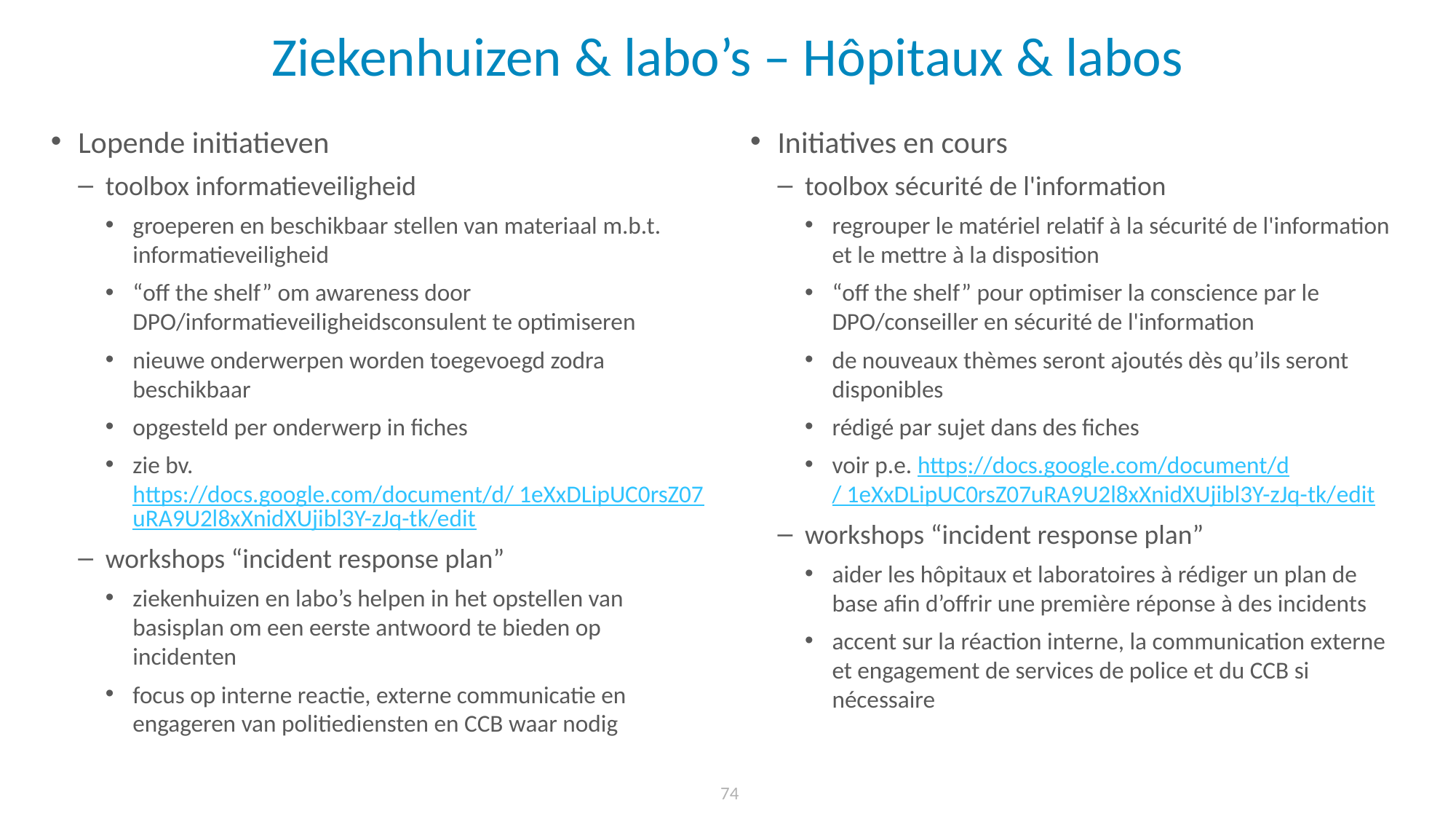

# Ziekenhuizen & labo’s – Hôpitaux & labos
Lopende initiatieven
toolbox informatieveiligheid
groeperen en beschikbaar stellen van materiaal m.b.t. informatieveiligheid
“off the shelf” om awareness door DPO/informatieveiligheidsconsulent te optimiseren
nieuwe onderwerpen worden toegevoegd zodra beschikbaar
opgesteld per onderwerp in fiches
zie bv. https://docs.google.com/document/d/ 1eXxDLipUC0rsZ07uRA9U2l8xXnidXUjibl3Y-zJq-tk/edit
workshops “incident response plan”
ziekenhuizen en labo’s helpen in het opstellen van basisplan om een eerste antwoord te bieden op incidenten
focus op interne reactie, externe communicatie en engageren van politiediensten en CCB waar nodig

Initiatives en cours
toolbox sécurité de l'information
regrouper le matériel relatif à la sécurité de l'information et le mettre à la disposition
“off the shelf” pour optimiser la conscience par le DPO/conseiller en sécurité de l'information
de nouveaux thèmes seront ajoutés dès qu’ils seront disponibles
rédigé par sujet dans des fiches
voir p.e. https://docs.google.com/document/d/ 1eXxDLipUC0rsZ07uRA9U2l8xXnidXUjibl3Y-zJq-tk/edit
workshops “incident response plan”
aider les hôpitaux et laboratoires à rédiger un plan de base afin d’offrir une première réponse à des incidents
accent sur la réaction interne, la communication externe et engagement de services de police et du CCB si nécessaire

74